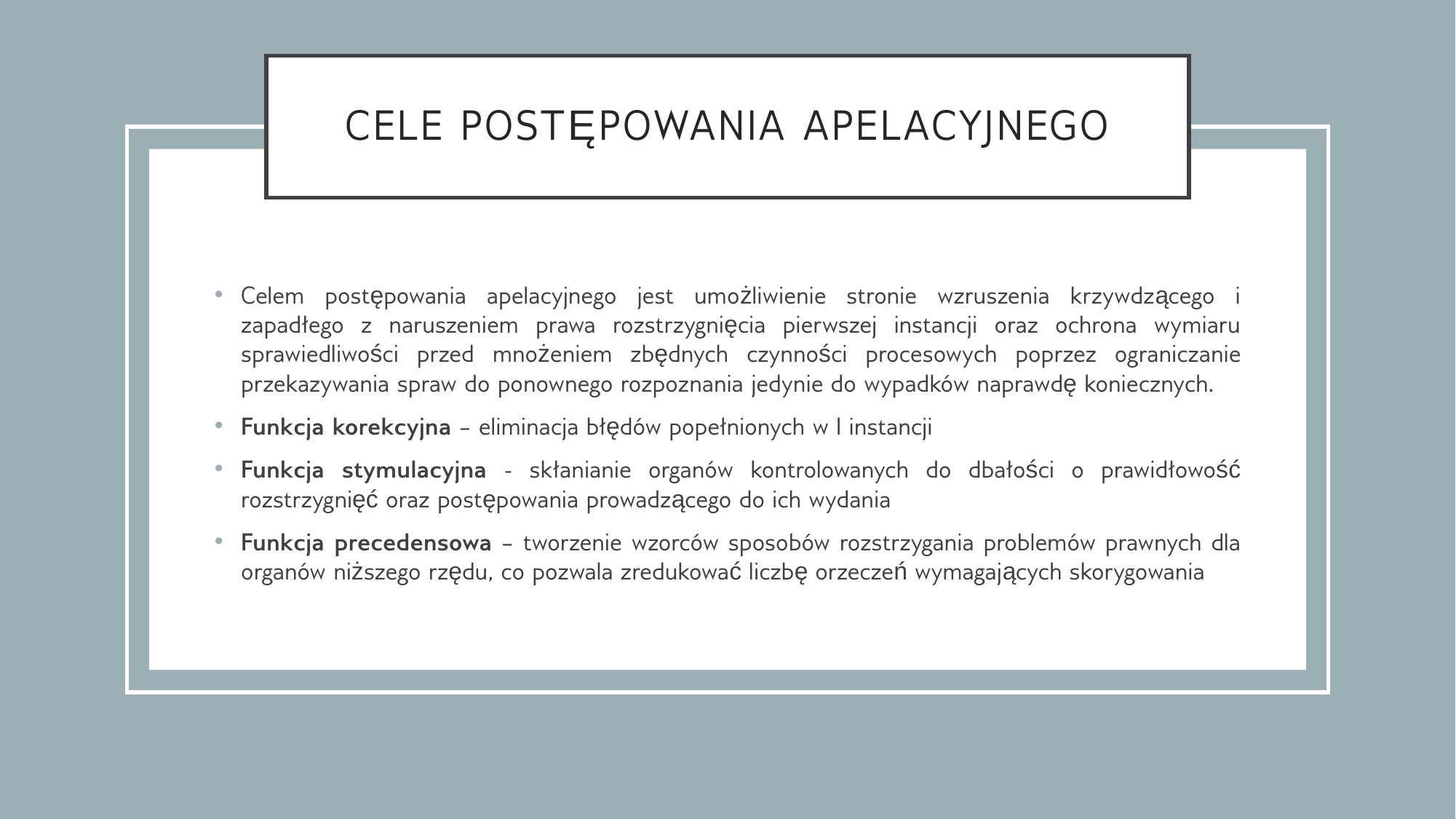

# Cele postępowania apelacyjnego

Celem postępowania apelacyjnego jest umożliwienie stronie wzruszenia krzywdzącego i zapadłego z naruszeniem prawa rozstrzygnięcia pierwszej instancji oraz ochrona wymiaru sprawiedliwości przed mnożeniem zbędnych czynności procesowych poprzez ograniczanie przekazywania spraw do ponownego rozpoznania jedynie do wypadków naprawdę koniecznych.
Funkcja korekcyjna – eliminacja błędów popełnionych w I instancji
Funkcja stymulacyjna - skłanianie organów kontrolowanych do dbałości o prawidłowość rozstrzygnięć oraz postępowania prowadzącego do ich wydania
Funkcja precedensowa – tworzenie wzorców sposobów rozstrzygania problemów prawnych dla organów niższego rzędu, co pozwala zredukować liczbę orzeczeń wymagających skorygowania